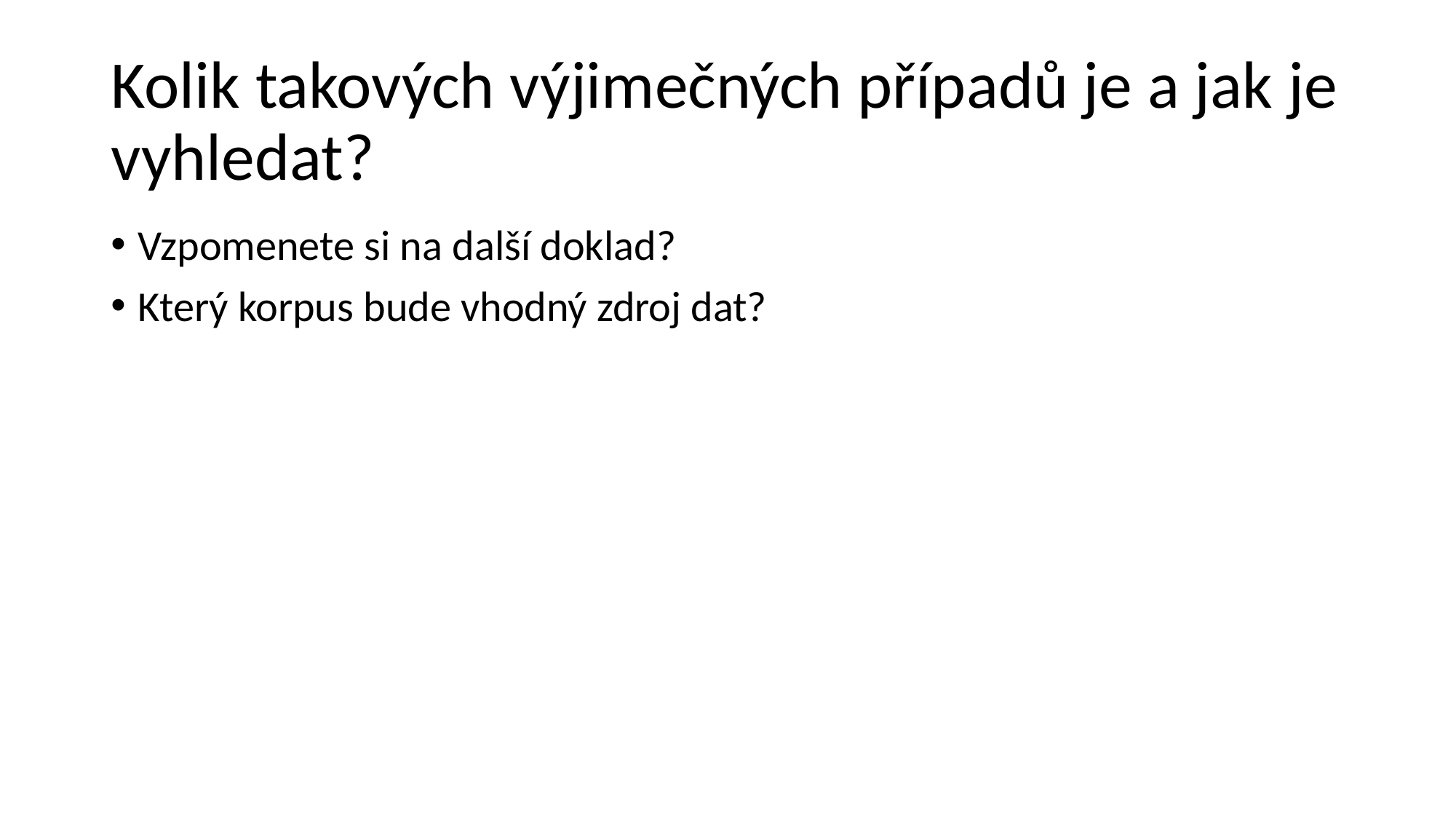

# Kolik takových výjimečných případů je a jak je vyhledat?
Vzpomenete si na další doklad?
Který korpus bude vhodný zdroj dat?